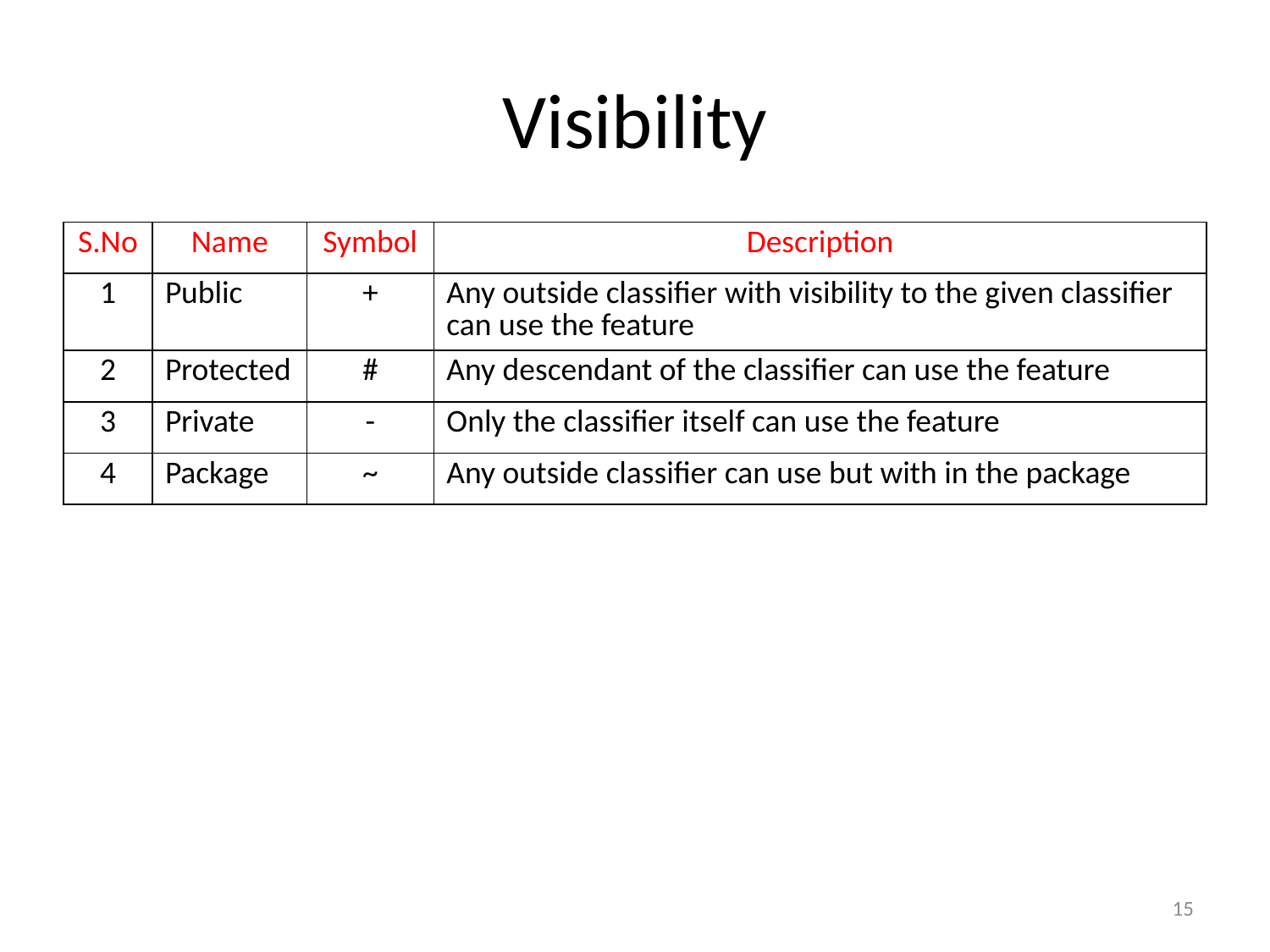

# Visibility
| S.No | Name | Symbol | Description |
| --- | --- | --- | --- |
| 1 | Public | + | Any outside classifier with visibility to the given classifier can use the feature |
| 2 | Protected | # | Any descendant of the classifier can use the feature |
| 3 | Private | - | Only the classifier itself can use the feature |
| 4 | Package | ~ | Any outside classifier can use but with in the package |
15